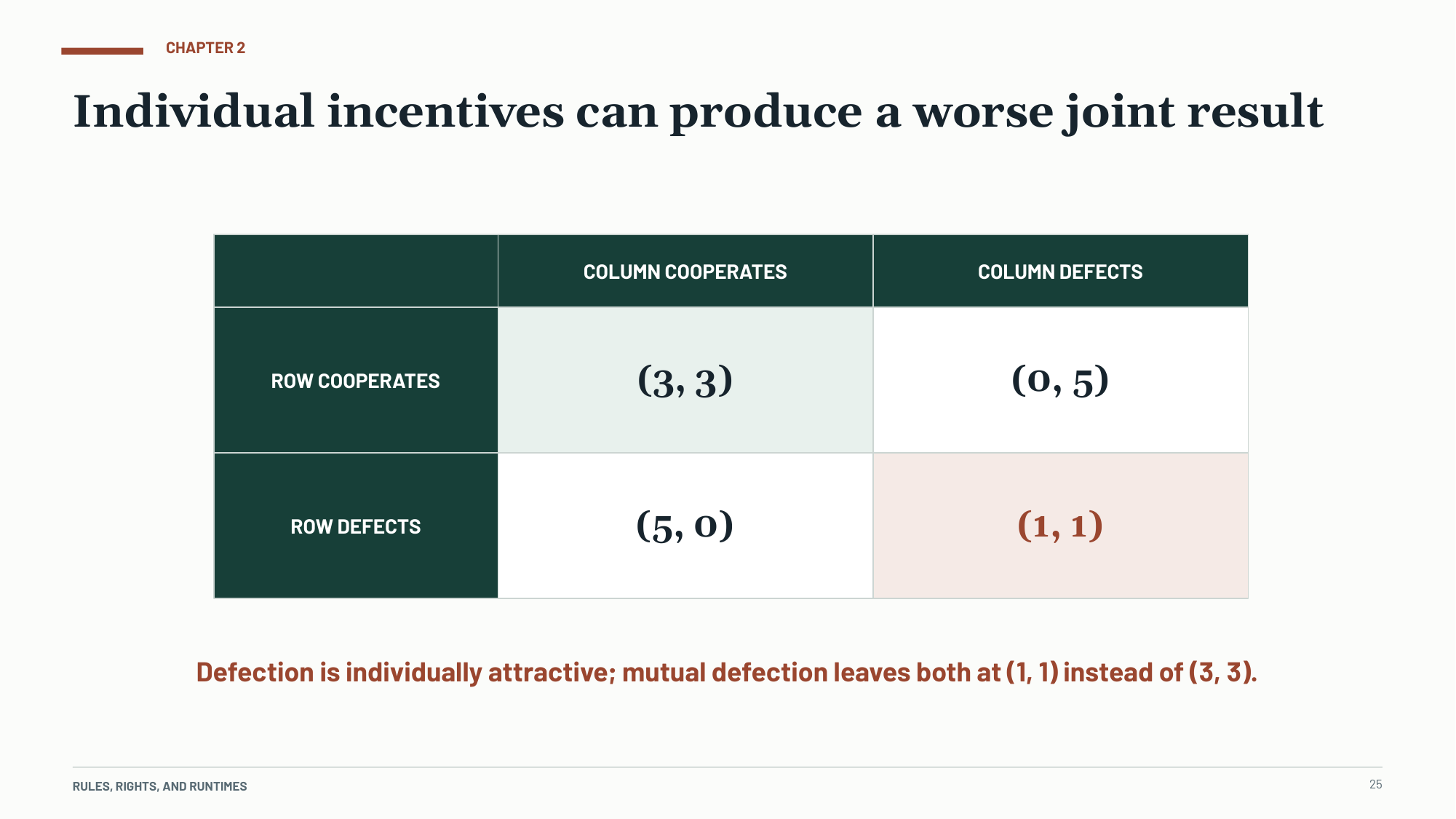

CHAPTER 2

Individual incentives can produce a worse joint result

COLUMN COOPERATES
COLUMN DEFECTS

ROW COOPERATES
(3, 3)
(0, 5)

ROW DEFECTS
(5, 0)
(1, 1)
Defection is individually attractive; mutual defection leaves both at (1, 1) instead of (3, 3).

25
RULES, RIGHTS, AND RUNTIMES